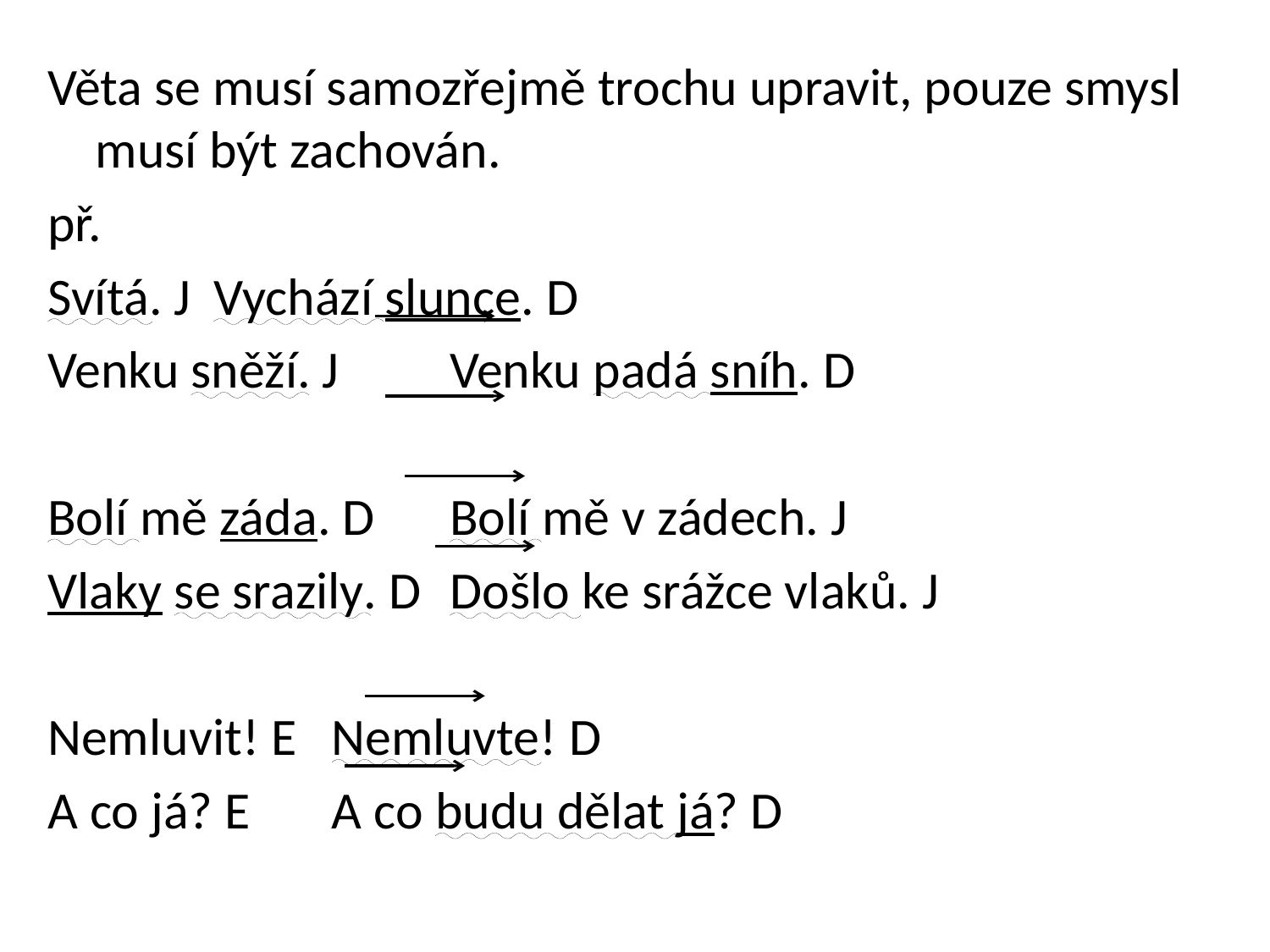

Věta se musí samozřejmě trochu upravit, pouze smysl musí být zachován.
př.
Svítá. J 			Vychází slunce. D
Venku sněží. J		Venku padá sníh. D

Bolí mě záda. D		Bolí mě v zádech. J
Vlaky se srazily. D		Došlo ke srážce vlaků. J

Nemluvit! E			Nemluvte! D
A co já? E			A co budu dělat já? D